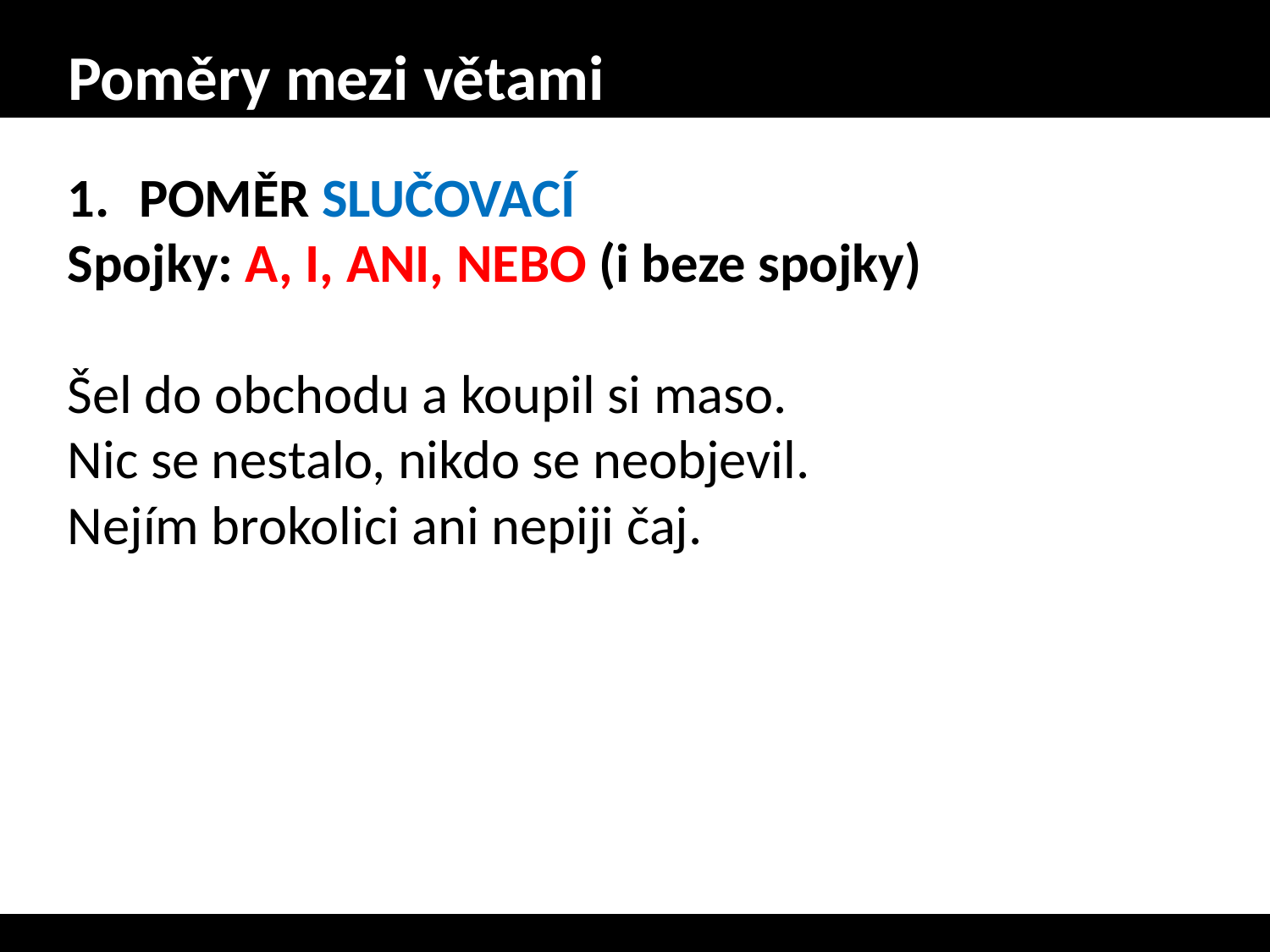

# Poměry mezi větami

POMĚR SLUČOVACÍ
Spojky: A, I, ANI, NEBO (i beze spojky)

Šel do obchodu a koupil si maso.
Nic se nestalo, nikdo se neobjevil.
Nejím brokolici ani nepiji čaj.